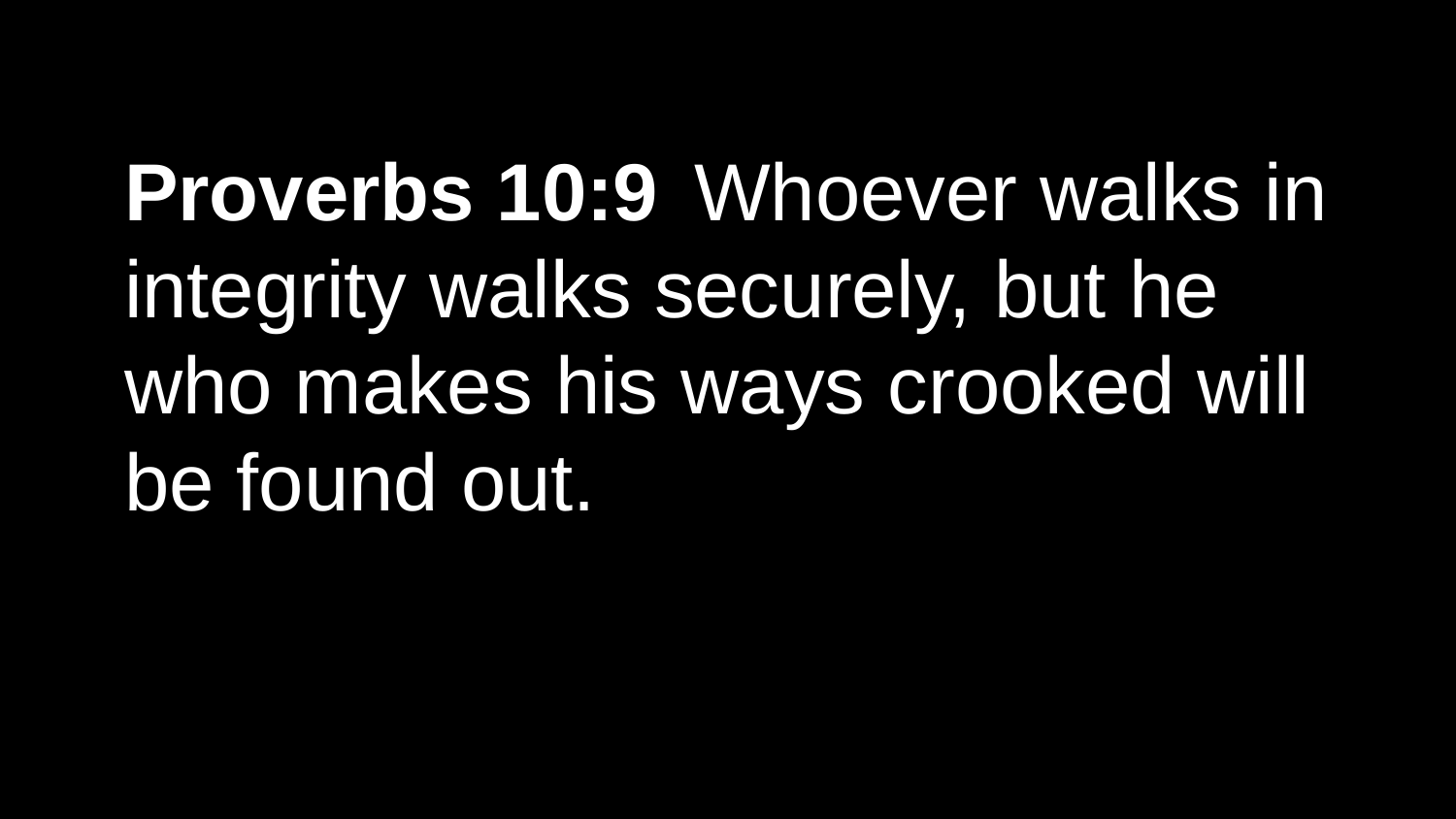

Proverbs 10:9  Whoever walks in integrity walks securely, but he who makes his ways crooked will be found out.